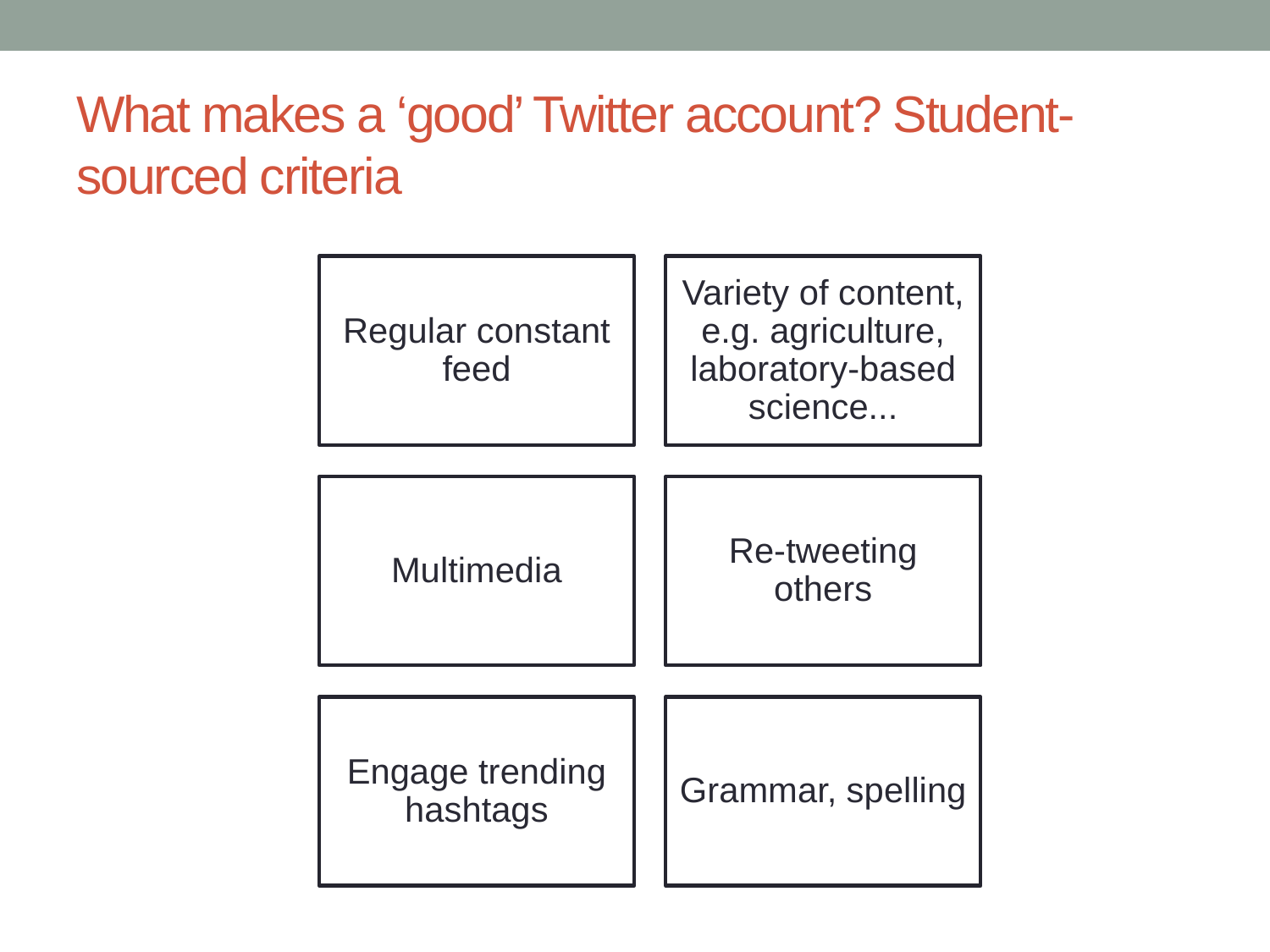

# What makes a ‘good’ Twitter account? Student-sourced criteria
Regular constant feed
Variety of content, e.g. agriculture, laboratory-based science...
Multimedia
Re-tweeting others
Engage trending hashtags
Grammar, spelling